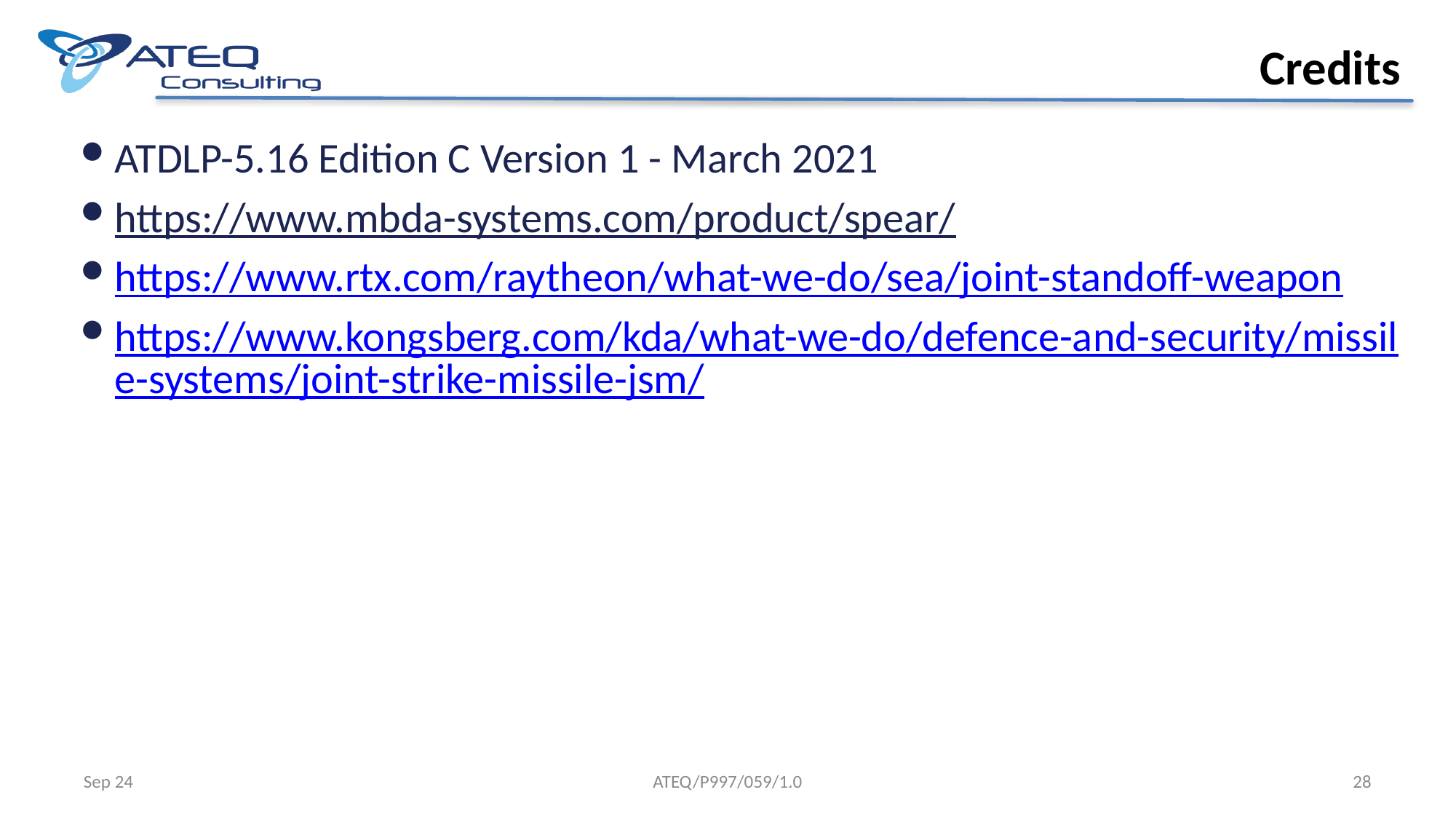

# Credits
ATDLP-5.16 Edition C Version 1 - March 2021
https://www.mbda-systems.com/product/spear/
https://www.rtx.com/raytheon/what-we-do/sea/joint-standoff-weapon
https://www.kongsberg.com/kda/what-we-do/defence-and-security/missile-systems/joint-strike-missile-jsm/

Sep 24
ATEQ/P997/059/1.0
28